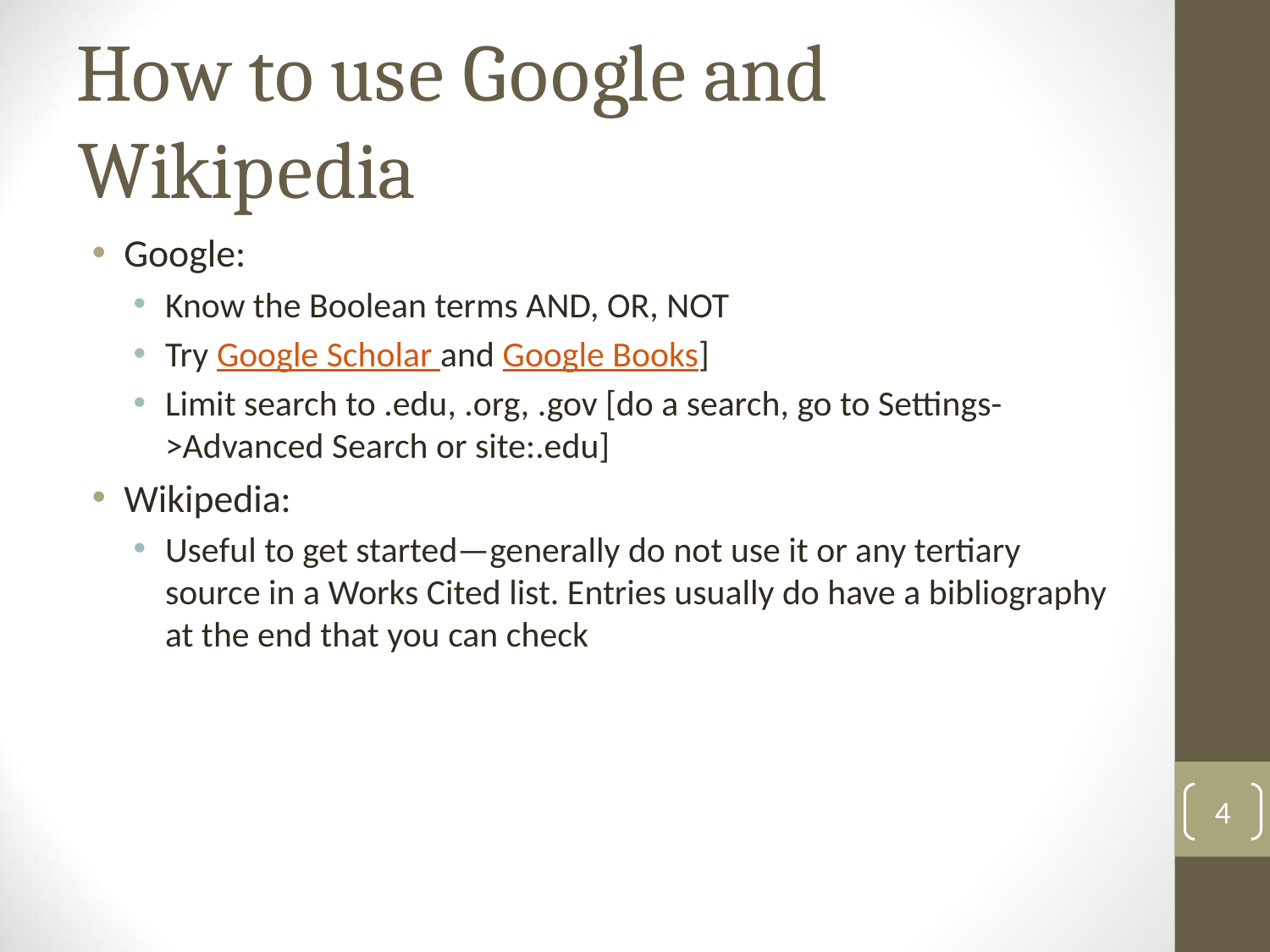

# How to use Google and Wikipedia
Google:
Know the Boolean terms AND, OR, NOT
Try Google Scholar and Google Books]
Limit search to .edu, .org, .gov [do a search, go to Settings->Advanced Search or site:.edu]
Wikipedia:
Useful to get started—generally do not use it or any tertiary source in a Works Cited list. Entries usually do have a bibliography at the end that you can check

4